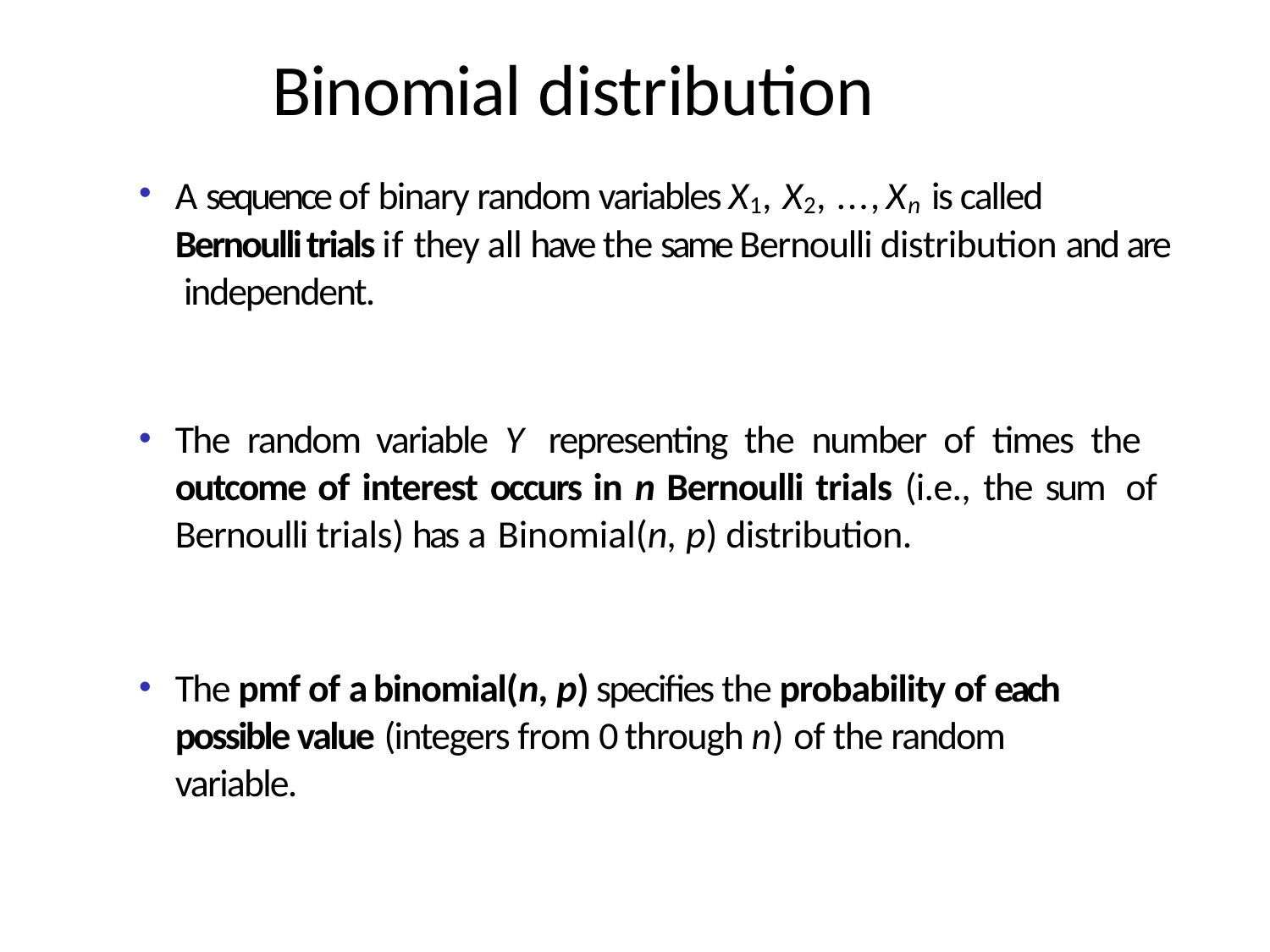

# Binomial distribution
A sequence of binary random variables X1, X2, . . . , Xn is called  Bernoulli trials if they all have the same Bernoulli distribution and are  independent.

The random variable Y representing the number of times the  outcome of interest occurs in n Bernoulli trials (i.e., the sum  of Bernoulli trials) has  a  Binomial(n, p) distribution.

The pmf of a binomial(n, p) specifies the probability of each  possible value (integers from 0 through n) of the random  variable.